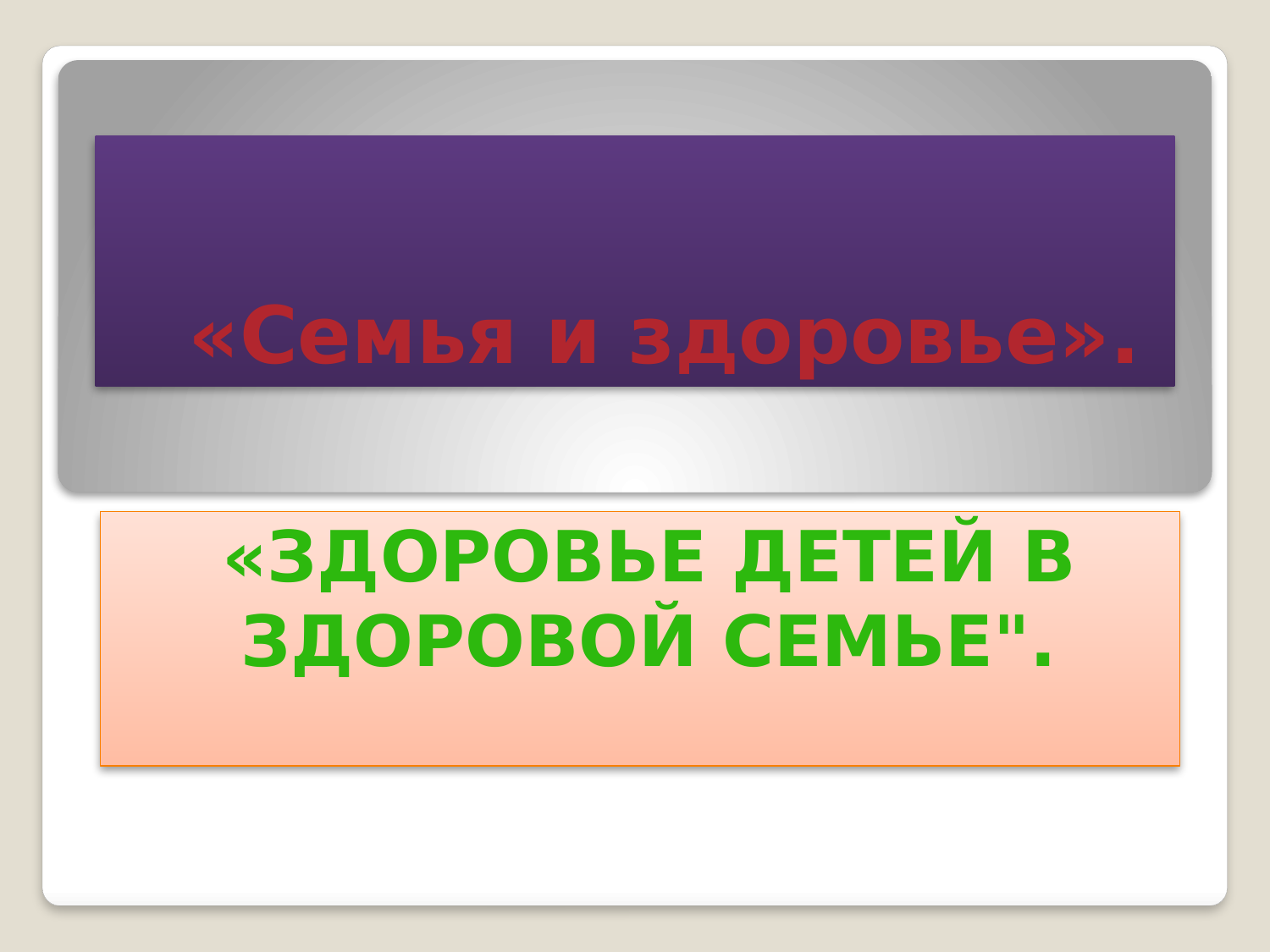

# «Семья и здоровье».
«Здоровье детей в здоровой семье".